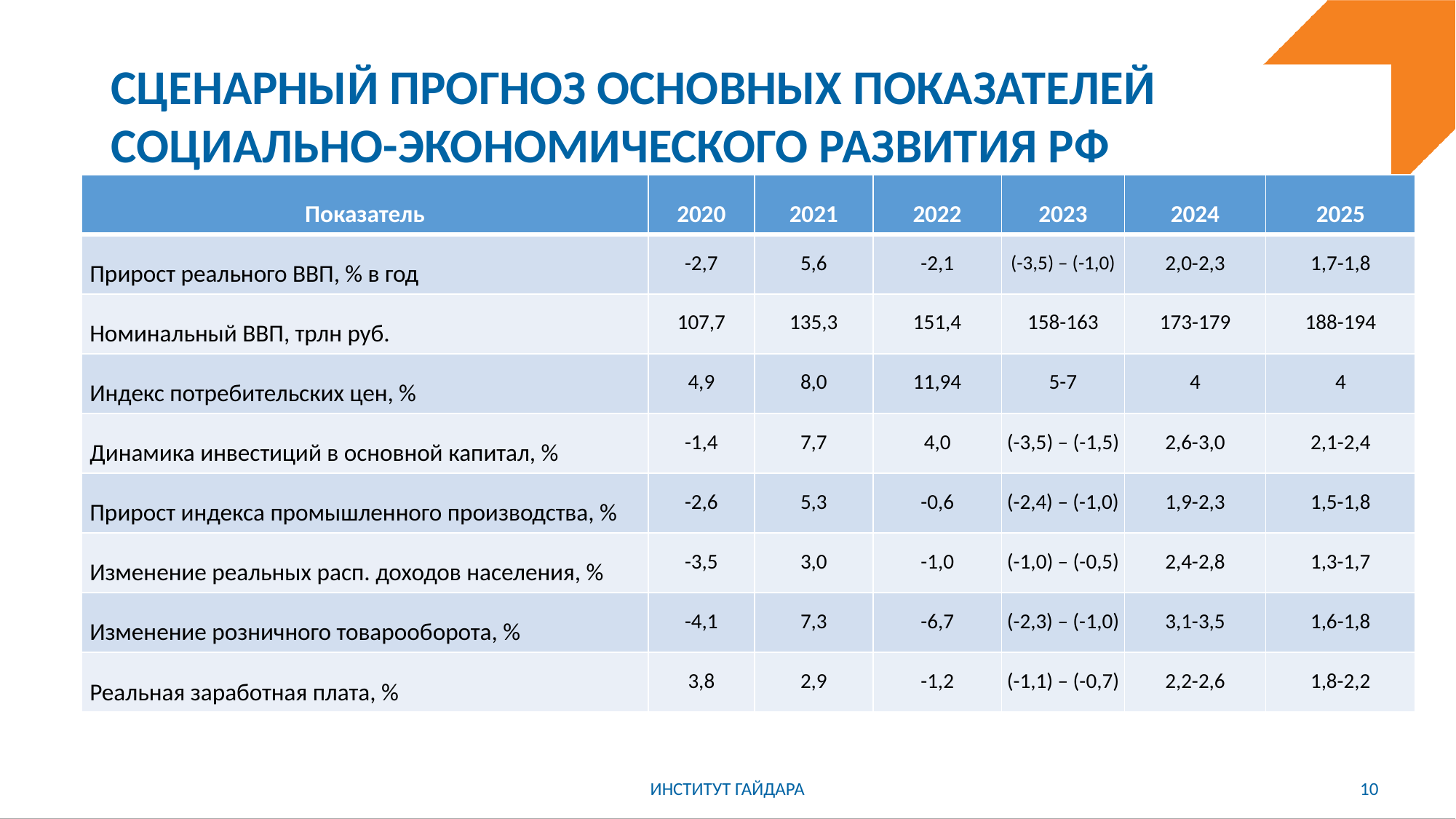

# Сценарный прогноз основных показателей социально-экономического развития РФ
| Показатель | 2020 | 2021 | 2022 | 2023 | 2024 | 2025 |
| --- | --- | --- | --- | --- | --- | --- |
| Прирост реального ВВП, % в год | -2,7 | 5,6 | -2,1 | (-3,5) – (-1,0) | 2,0-2,3 | 1,7-1,8 |
| Номинальный ВВП, трлн руб. | 107,7 | 135,3 | 151,4 | 158-163 | 173-179 | 188-194 |
| Индекс потребительских цен, % | 4,9 | 8,0 | 11,94 | 5-7 | 4 | 4 |
| Динамика инвестиций в основной капитал, % | -1,4 | 7,7 | 4,0 | (-3,5) – (-1,5) | 2,6-3,0 | 2,1-2,4 |
| Прирост индекса промышленного производства, % | -2,6 | 5,3 | -0,6 | (-2,4) – (-1,0) | 1,9-2,3 | 1,5-1,8 |
| Изменение реальных расп. доходов населения, % | -3,5 | 3,0 | -1,0 | (-1,0) – (-0,5) | 2,4-2,8 | 1,3-1,7 |
| Изменение розничного товарооборота, % | -4,1 | 7,3 | -6,7 | (-2,3) – (-1,0) | 3,1-3,5 | 1,6-1,8 |
| Реальная заработная плата, % | 3,8 | 2,9 | -1,2 | (-1,1) – (-0,7) | 2,2-2,6 | 1,8-2,2 |
ИНСТИТУТ ГАЙДАРА
10